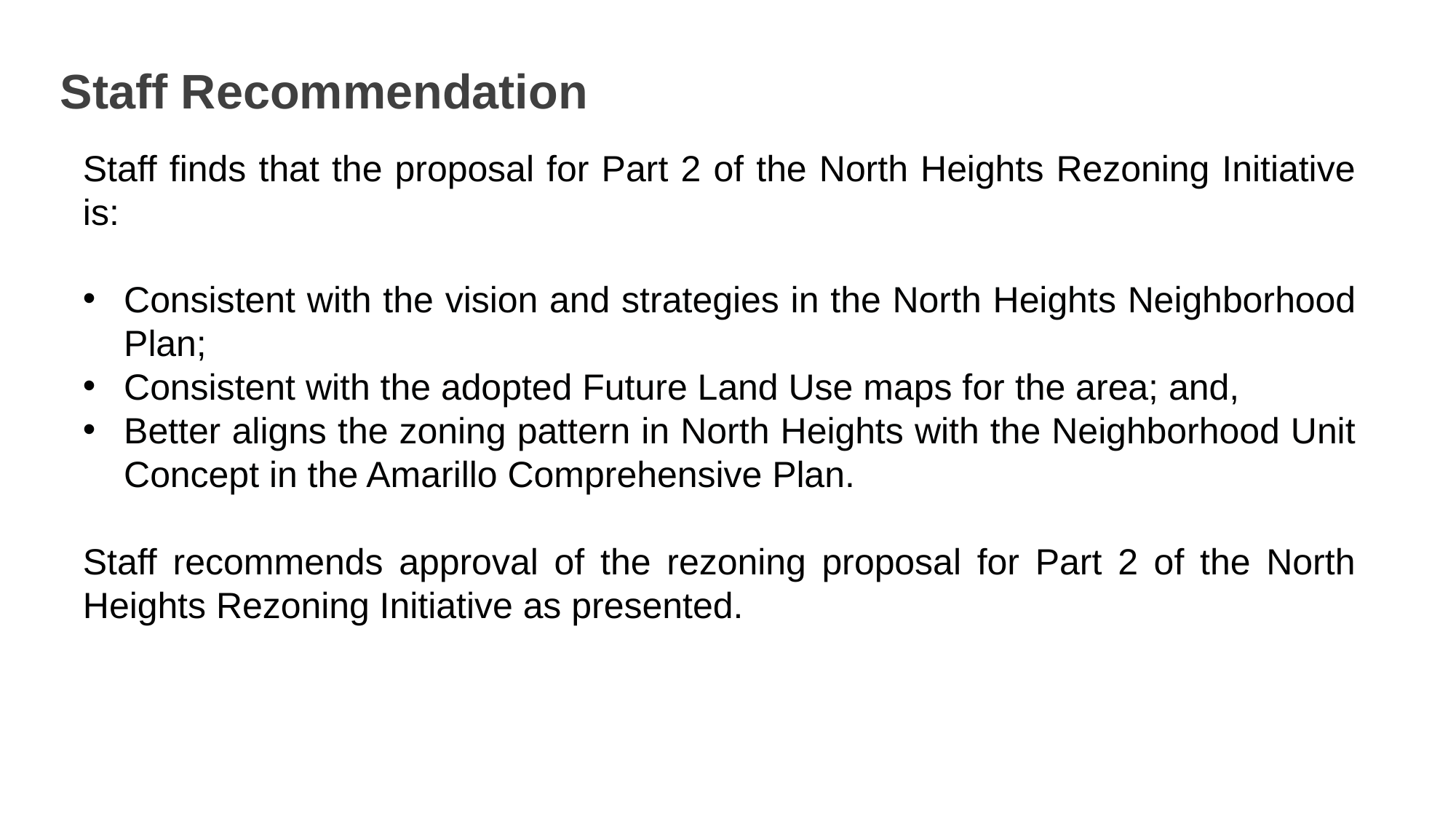

Staff Recommendation

Staff finds that the proposal for Part 2 of the North Heights Rezoning Initiative is:

Consistent with the vision and strategies in the North Heights Neighborhood Plan;
Consistent with the adopted Future Land Use maps for the area; and,
Better aligns the zoning pattern in North Heights with the Neighborhood Unit Concept in the Amarillo Comprehensive Plan.

Staff recommends approval of the rezoning proposal for Part 2 of the North Heights Rezoning Initiative as presented.